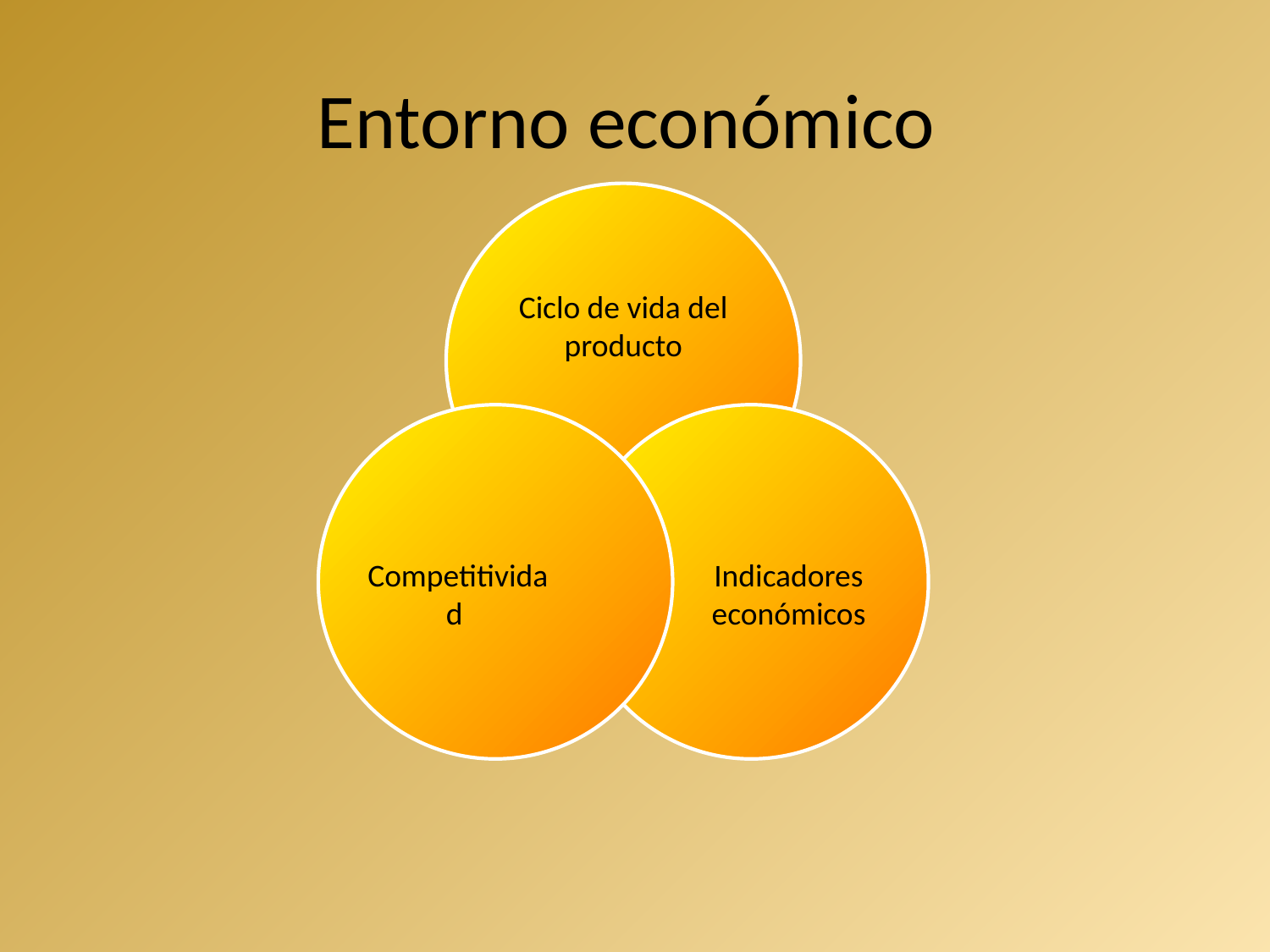

# Entorno económico
Ciclo de vida del producto
Indicadores económicos
Competitividad